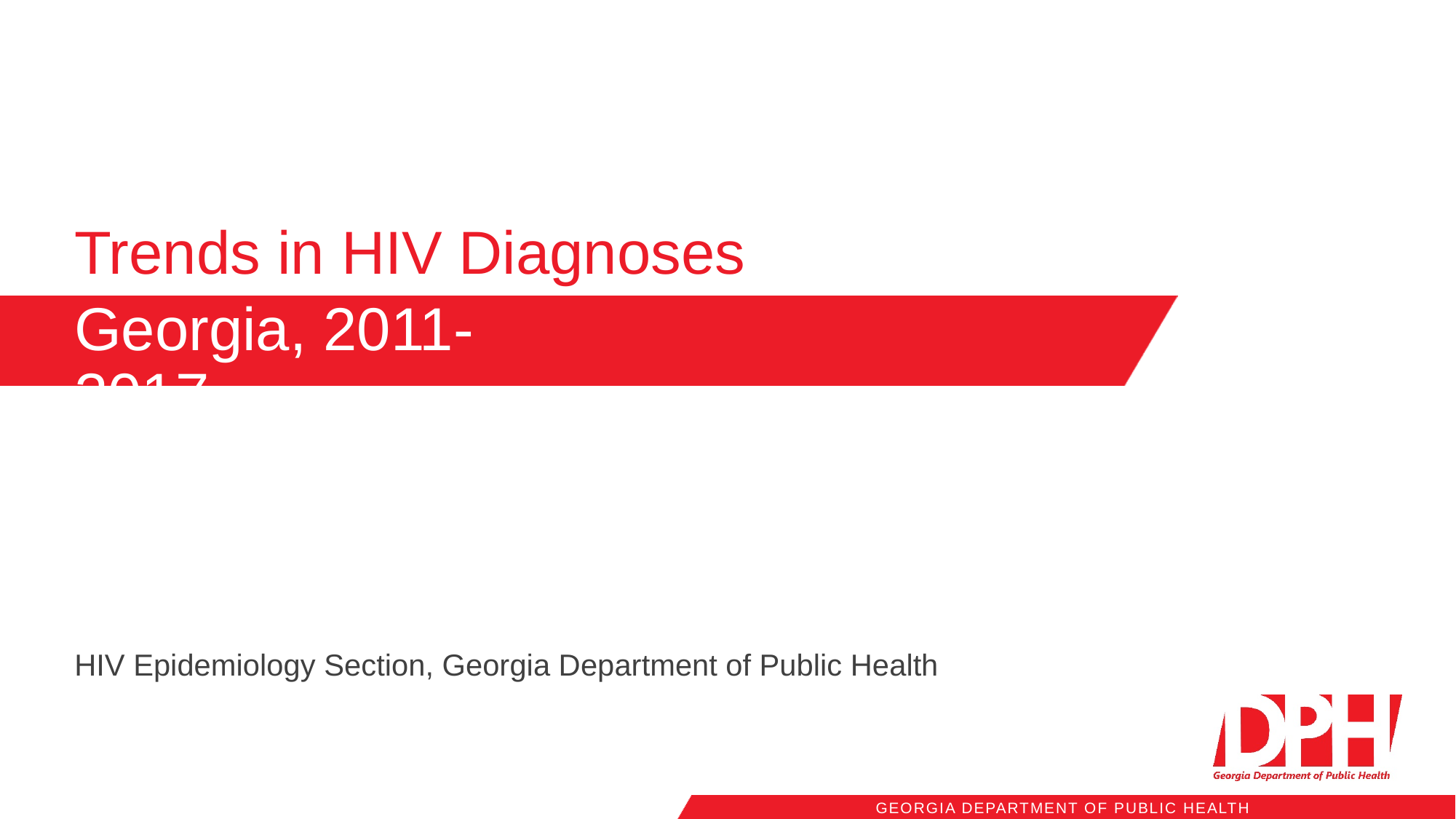

# Trends in HIV Diagnoses
Georgia, 2011-2017

HIV Epidemiology Section, Georgia Department of Public Health